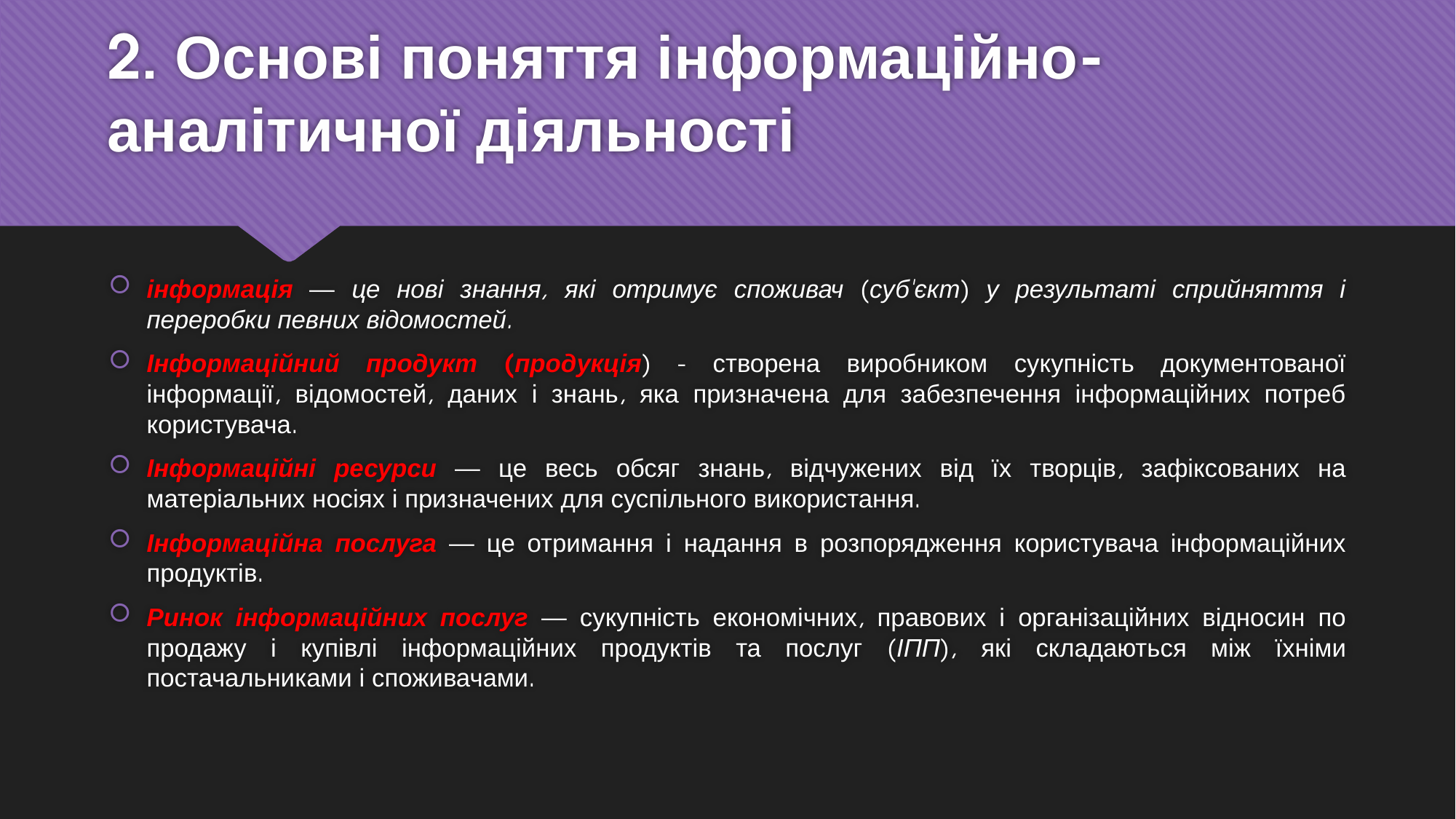

# 2. Основі поняття інформаційно-аналітичної діяльності
інформація — це нові знання, які отримує споживач (суб'єкт) у результаті сприйняття і переробки певних відомостей.
Інформаційний продукт (продукція) - створена виробником сукупність документованої інформації, відомостей, даних і знань, яка призначена для забезпечення інформаційних потреб користувача.
Інформаційні ресурси — це весь обсяг знань, відчужених від їх творців, зафіксованих на матеріальних носіях і призначених для суспільного використання.
Інформаційна послуга — це отримання і надання в розпорядження користувача інформаційних продуктів.
Ринок інформаційних послуг — сукупність економічних, правових і організаційних відносин по продажу і купівлі інформаційних продуктів та послуг (ІПП), які складаються між їхніми постачальниками і споживачами.